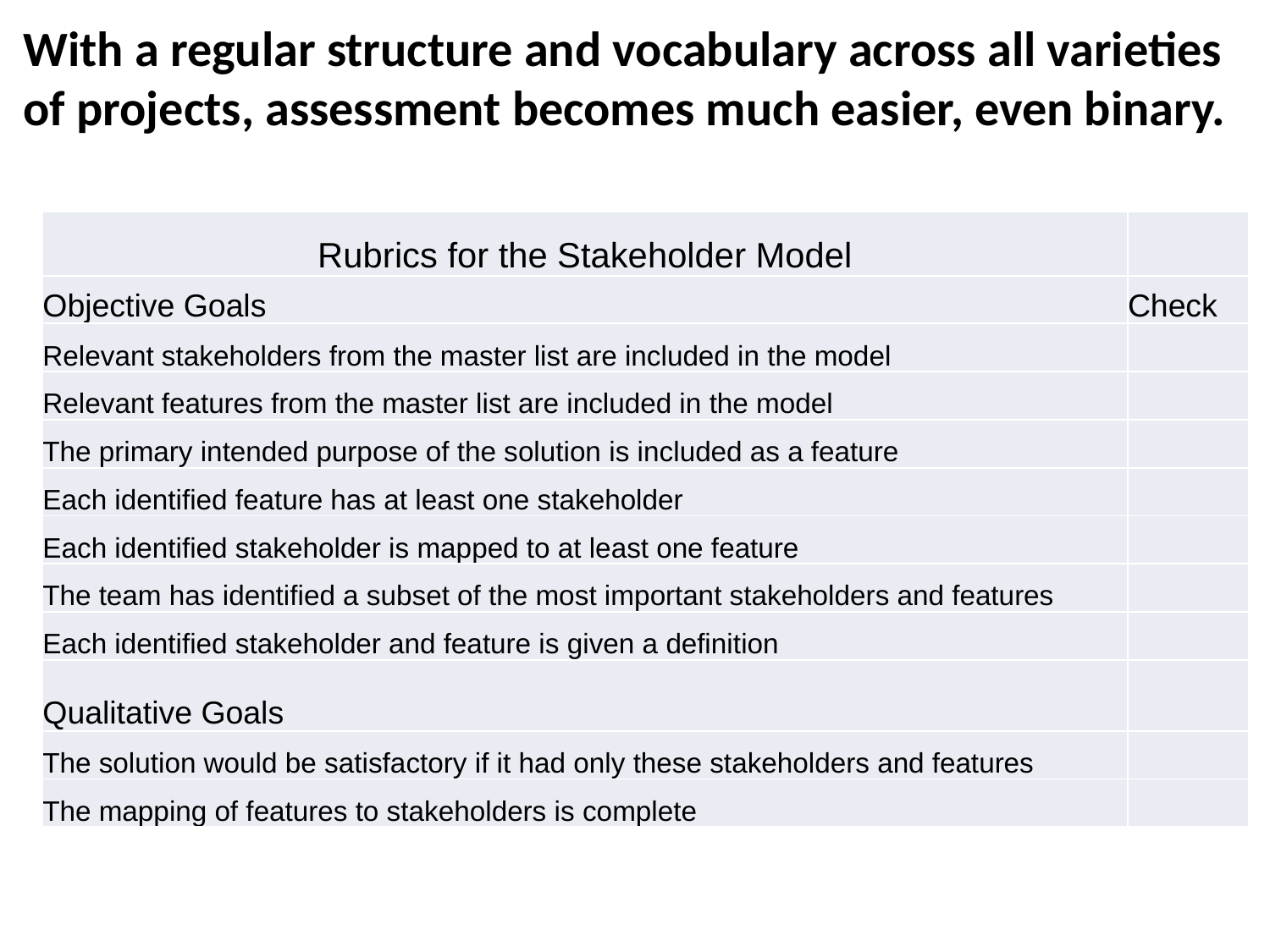

# With a regular structure and vocabulary across all varieties of projects, assessment becomes much easier, even binary.
| Rubrics for the Stakeholder Model |  |
| --- | --- |
| Objective Goals | Check |
| Relevant stakeholders from the master list are included in the model |  |
| Relevant features from the master list are included in the model |  |
| The primary intended purpose of the solution is included as a feature |  |
| Each identified feature has at least one stakeholder |  |
| Each identified stakeholder is mapped to at least one feature |  |
| The team has identified a subset of the most important stakeholders and features |  |
| Each identified stakeholder and feature is given a definition |  |
| Qualitative Goals |  |
| The solution would be satisfactory if it had only these stakeholders and features |  |
| The mapping of features to stakeholders is complete |  |